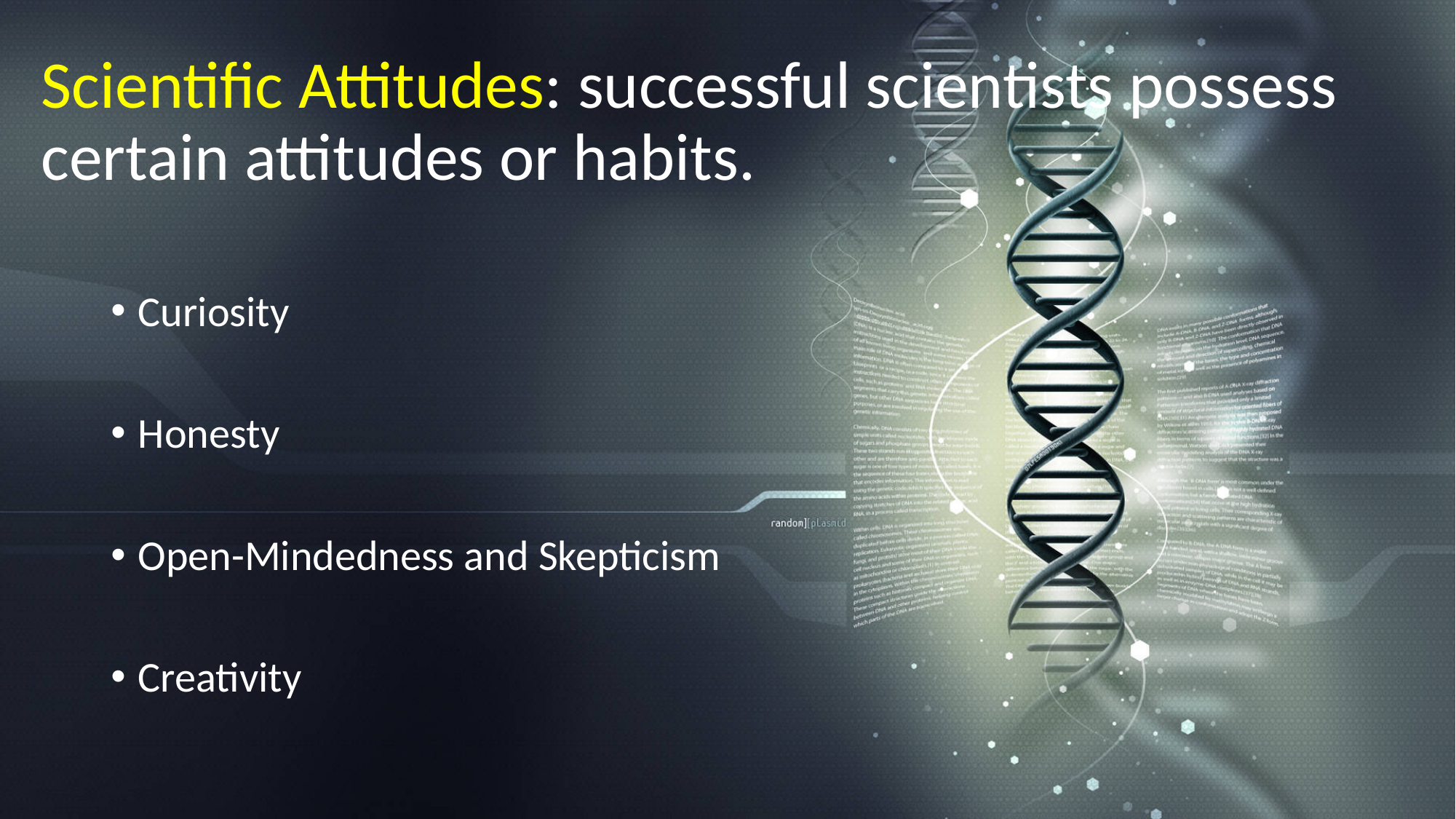

# Scientific Attitudes: successful scientists possess certain attitudes or habits.

Curiosity

Honesty

Open-Mindedness and Skepticism

Creativity